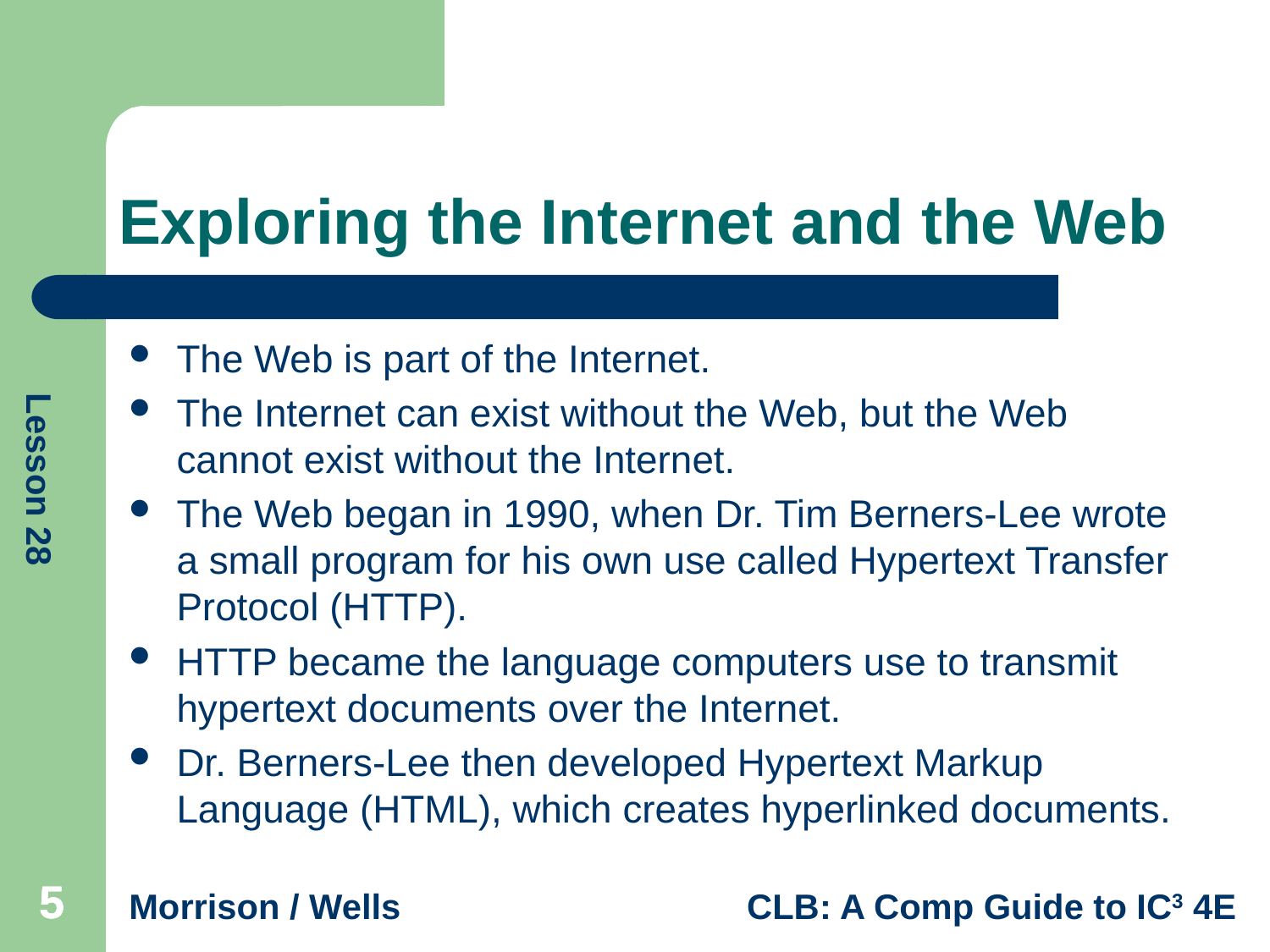

# Exploring the Internet and the Web

The Web is part of the Internet.
The Internet can exist without the Web, but the Web cannot exist without the Internet.
The Web began in 1990, when Dr. Tim Berners-Lee wrote a small program for his own use called Hypertext Transfer Protocol (HTTP).
HTTP became the language computers use to transmit hypertext documents over the Internet.
Dr. Berners-Lee then developed Hypertext Markup Language (HTML), which creates hyperlinked documents.

5
5
5